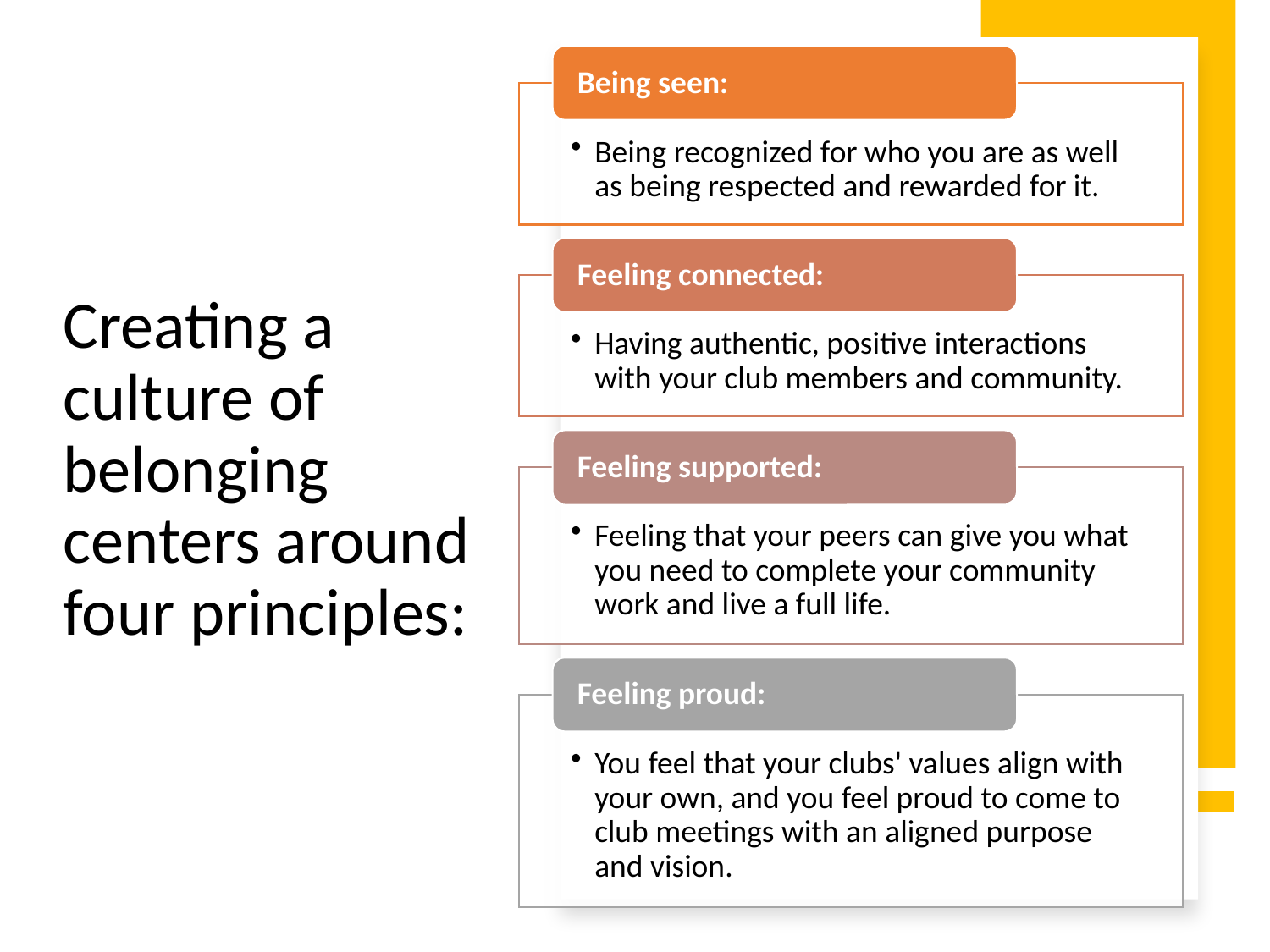

Being recognized for who you are as well as being respected and rewarded for it.
Being seen:
Having authentic, positive interactions with your club members and community.
Feeling connected:
Feeling that your peers can give you what you need to complete your community work and live a full life.
Feeling supported:
You feel that your clubs' values align with your own, and you feel proud to come to club meetings with an aligned purpose and vision.
Feeling proud:

# Creating a culture of belonging centers around four principles: